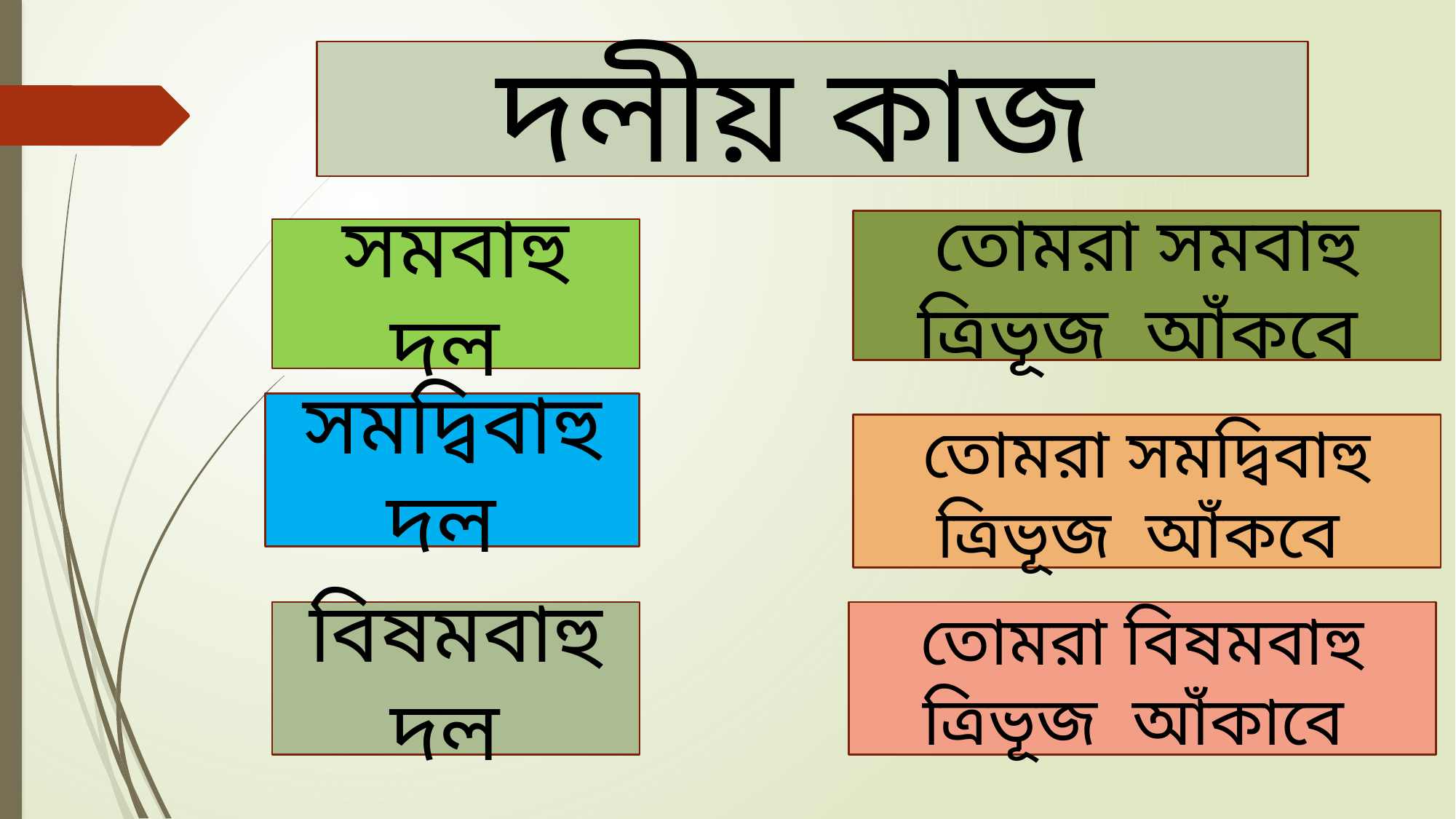

দলীয় কাজ
তোমরা সমবাহু ত্রিভূজ  আঁকবে
সমবাহু দল
সমদ্বিবাহু দল
তোমরা সমদ্বিবাহু ত্রিভূজ  আঁকবে
বিষমবাহু দল
তোমরা বিষমবাহু ত্রিভূজ  আঁকাবে